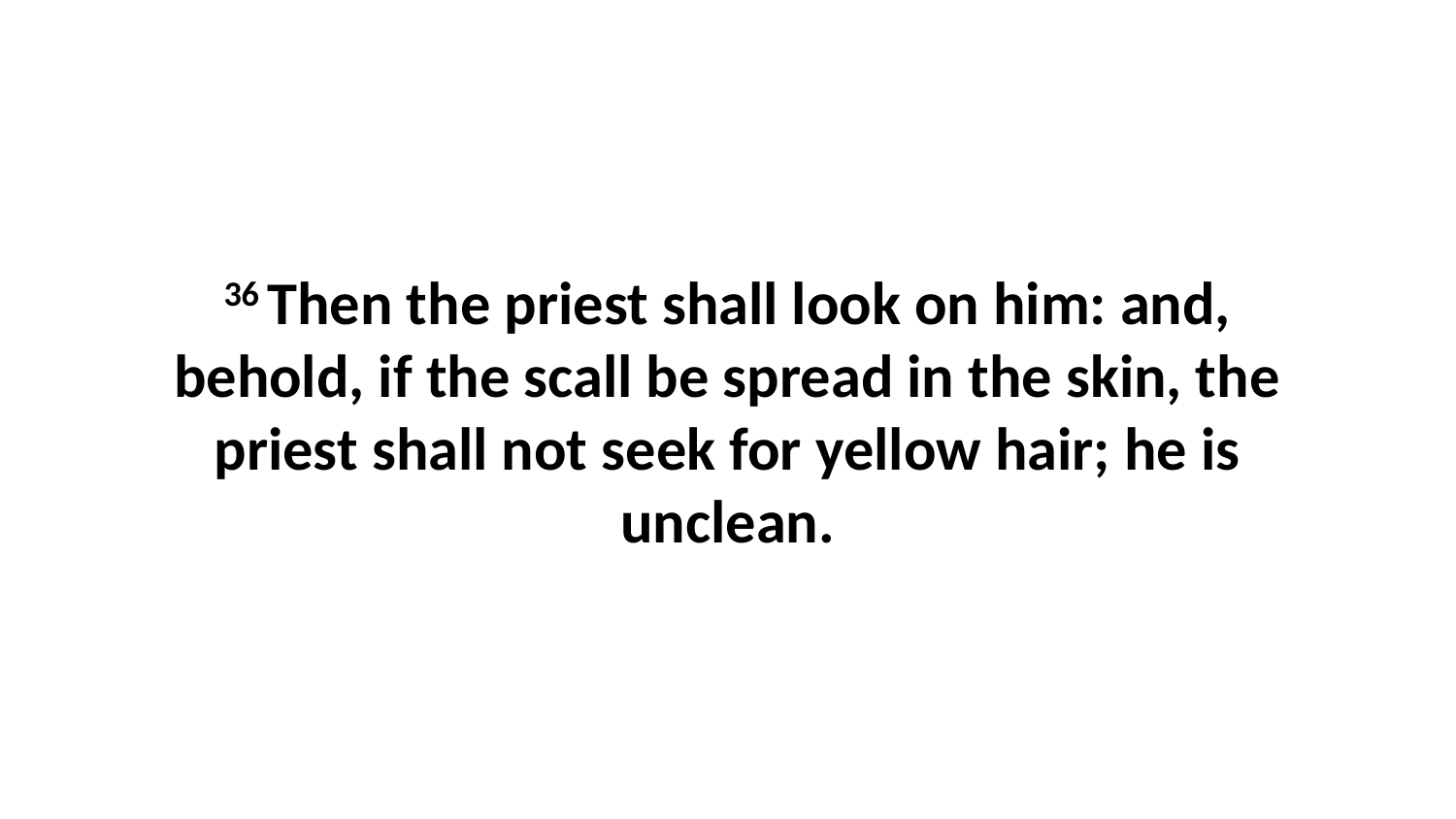

36 Then the priest shall look on him: and, behold, if the scall be spread in the skin, the priest shall not seek for yellow hair; he is unclean.